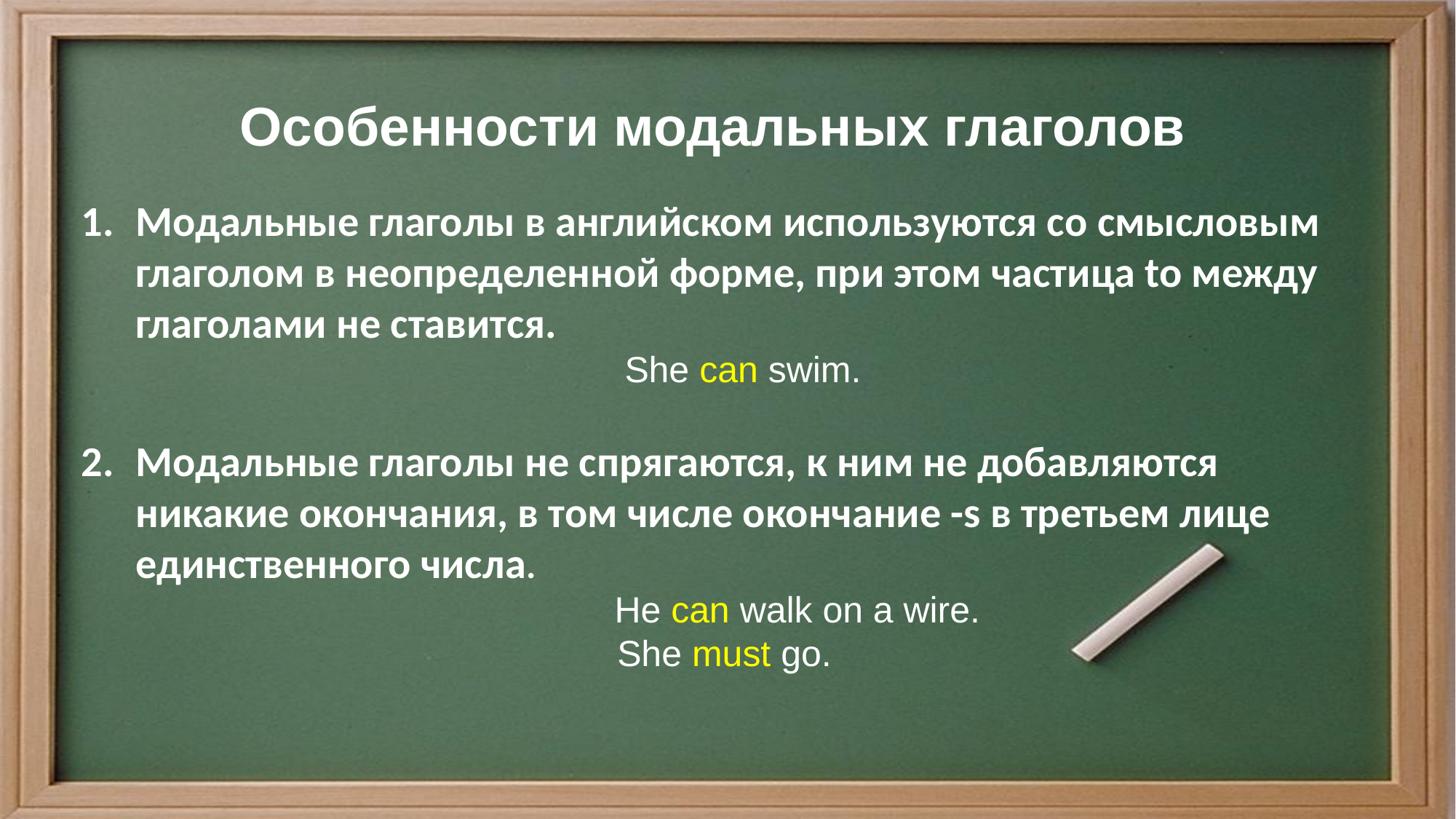

Особенности модальных глаголов
Модальные глаголы в английском используются со смысловым глаголом в неопределенной форме, при этом частица to между глаголами не ставится.
                                                She can swim.

Модальные глаголы не спрягаются, к ним не добавляются никакие окончания, в том числе окончание -s в третьем лице единственного числа.
                                               He can walk on a wire.
She must go.